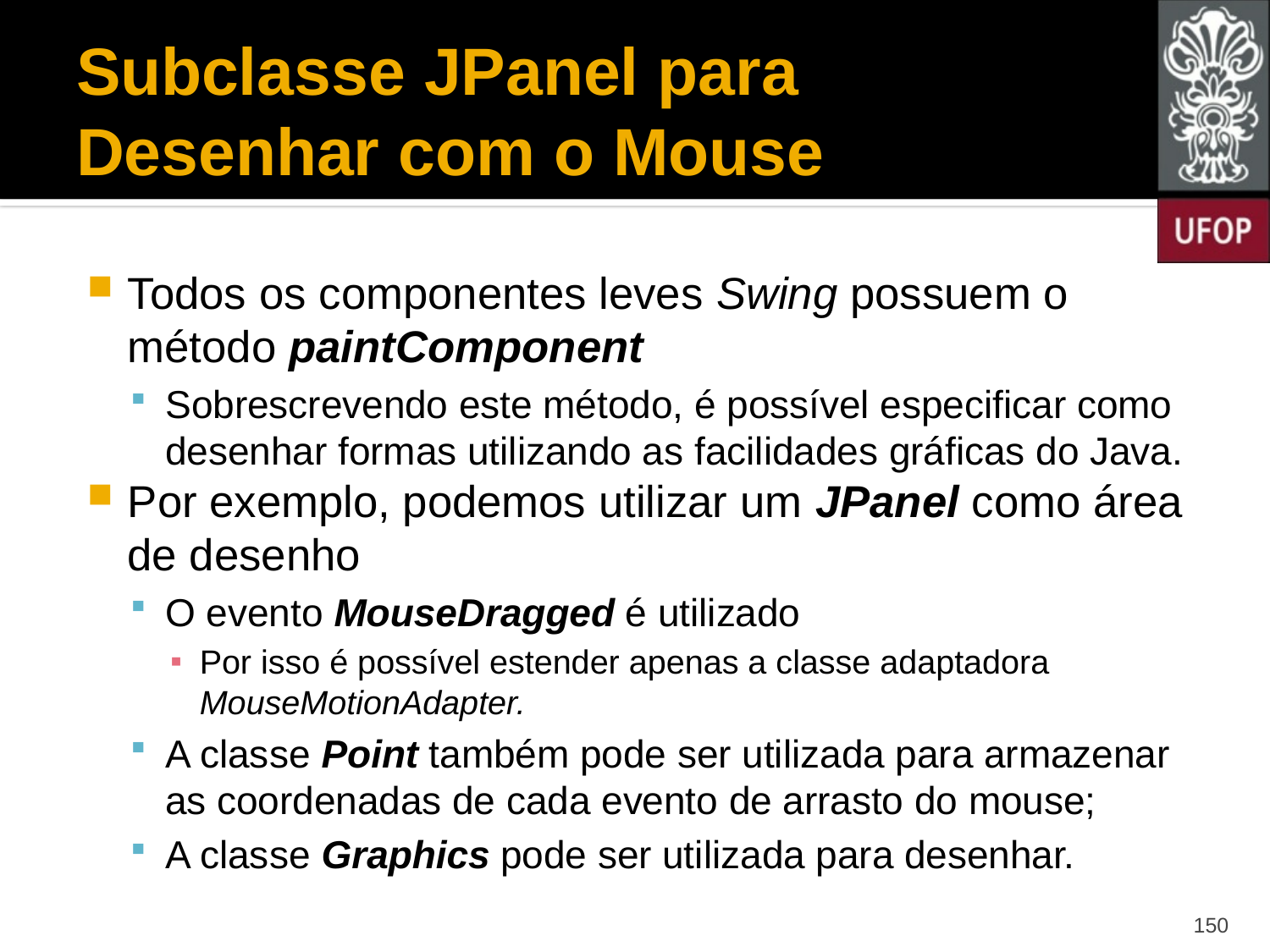

# Subclasse JPanel para Desenhar com o Mouse
Todos os componentes leves Swing possuem o método paintComponent
Sobrescrevendo este método, é possível especificar como desenhar formas utilizando as facilidades gráficas do Java.
Por exemplo, podemos utilizar um JPanel como área de desenho
O evento MouseDragged é utilizado
Por isso é possível estender apenas a classe adaptadora MouseMotionAdapter.
A classe Point também pode ser utilizada para armazenar as coordenadas de cada evento de arrasto do mouse;
A classe Graphics pode ser utilizada para desenhar.
150